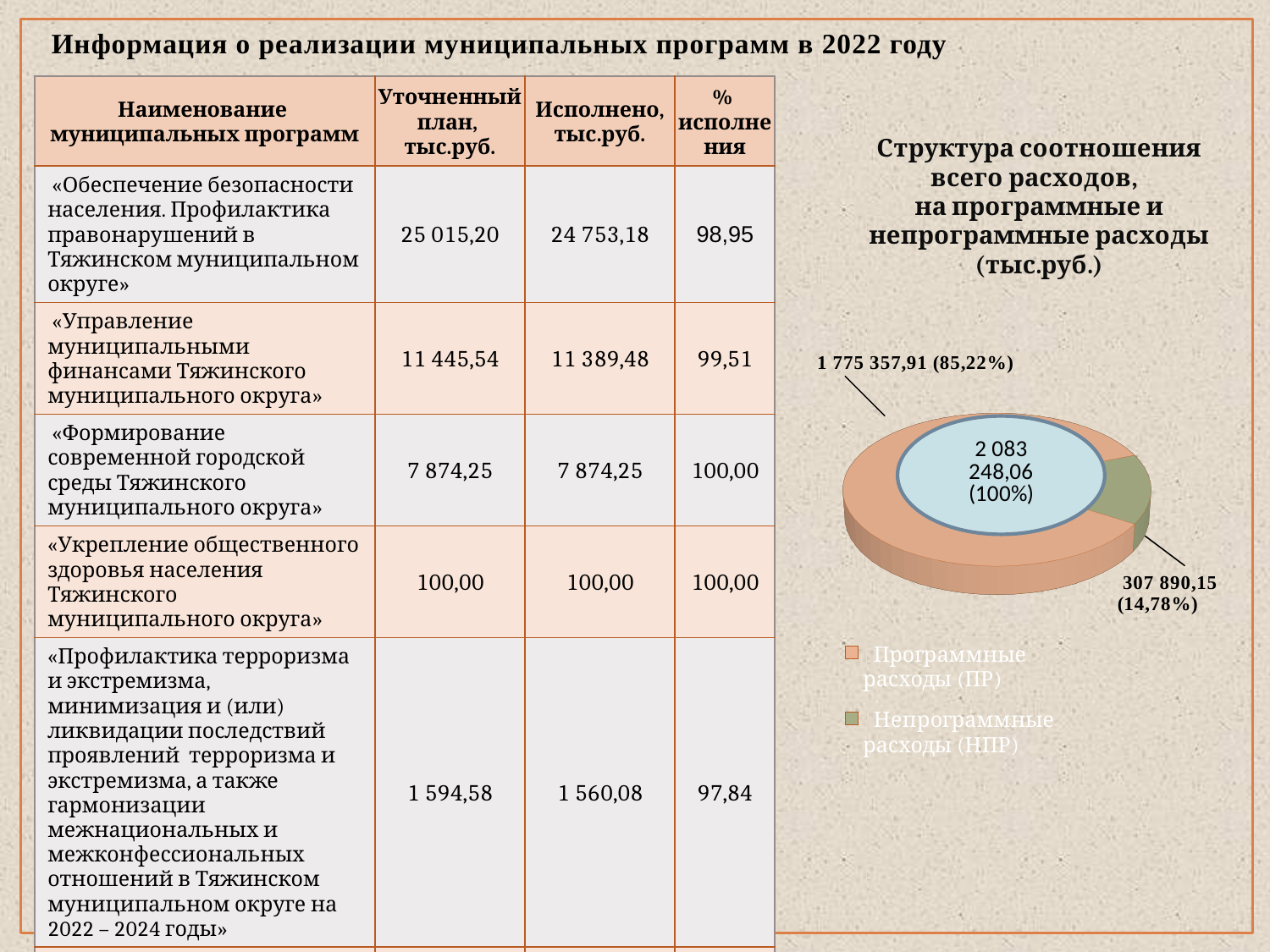

# Информация о реализации муниципальных программ в 2022 году

[unsupported chart]

| Наименование муниципальных программ | Уточненный план, тыс.руб. | Исполнено, тыс.руб. | % исполнения |
| --- | --- | --- | --- |
| «Обеспечение безопасности населения. Профилактика правонарушений в Тяжинском муниципальном округе» | 25 015,20 | 24 753,18 | 98,95 |
| «Управление муниципальными финансами Тяжинского муниципального округа» | 11 445,54 | 11 389,48 | 99,51 |
| «Формирование современной городской среды Тяжинского муниципального округа» | 7 874,25 | 7 874,25 | 100,00 |
| «Укрепление общественного здоровья населения Тяжинского муниципального округа» | 100,00 | 100,00 | 100,00 |
| «Профилактика терроризма и экстремизма, минимизация и (или) ликвидации последствий проявлений терроризма и экстремизма, а также гармонизации межнациональных и межконфессиональных отношений в Тяжинском муниципальном округе на 2022 – 2024 годы» | 1 594,58 | 1 560,08 | 97,84 |
| ИТОГО | 1 805 821,44 | 1 775 357,91 | 98,13 |